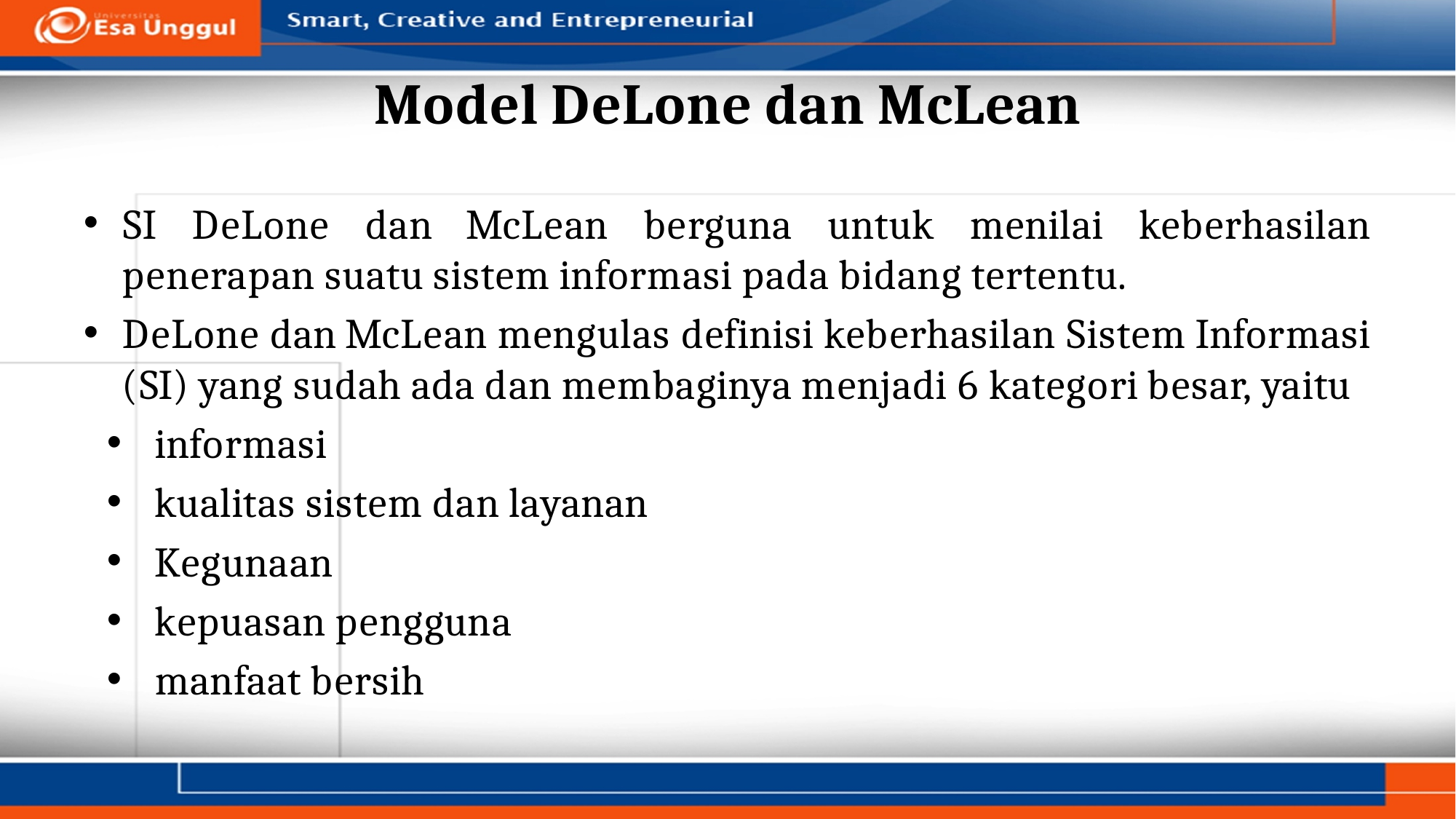

# Model DeLone dan McLean
SI DeLone dan McLean berguna untuk menilai keberhasilan penerapan suatu sistem informasi pada bidang tertentu.
DeLone dan McLean mengulas definisi keberhasilan Sistem Informasi (SI) yang sudah ada dan membaginya menjadi 6 kategori besar, yaitu
informasi
kualitas sistem dan layanan
Kegunaan
kepuasan pengguna
manfaat bersih